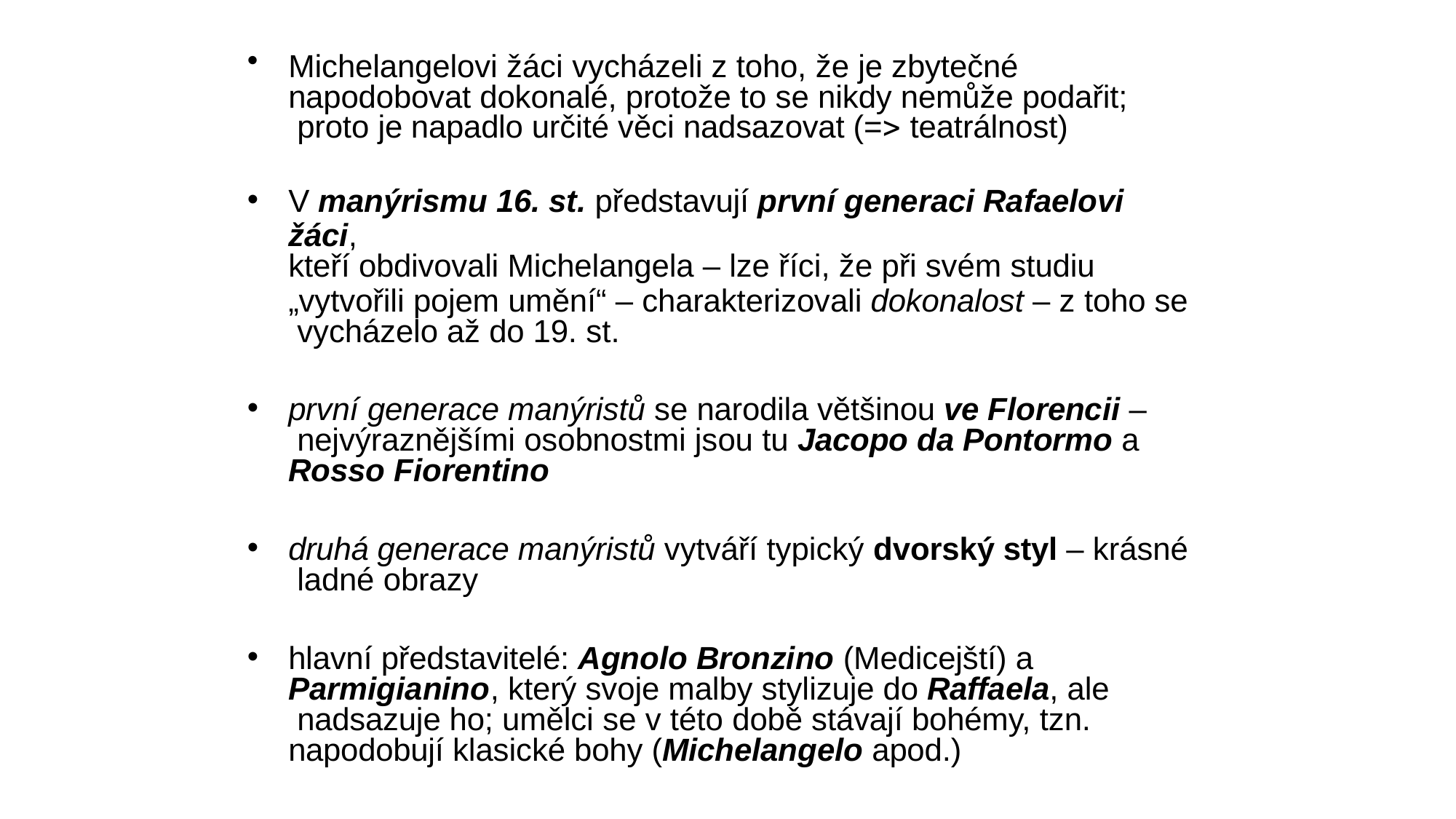

Michelangelovi žáci vycházeli z toho, že je zbytečné  napodobovat dokonalé, protože to se nikdy nemůže podařit;  proto je napadlo určité věci nadsazovat (=> teatrálnost)

V manýrismu 16. st. představují první generaci Rafaelovi žáci,
kteří obdivovali Michelangela – lze říci, že při svém studiu
„vytvořili pojem umění“ – charakterizovali dokonalost – z toho se  vycházelo až do 19. st.

první generace manýristů se narodila většinou ve Florencii –  nejvýraznějšími osobnostmi jsou tu Jacopo da Pontormo a  Rosso Fiorentino

druhá generace manýristů vytváří typický dvorský styl – krásné  ladné obrazy

hlavní představitelé: Agnolo Bronzino (Medicejští) a  Parmigianino, který svoje malby stylizuje do Raffaela, ale  nadsazuje ho; umělci se v této době stávají bohémy, tzn.  napodobují klasické bohy (Michelangelo apod.)